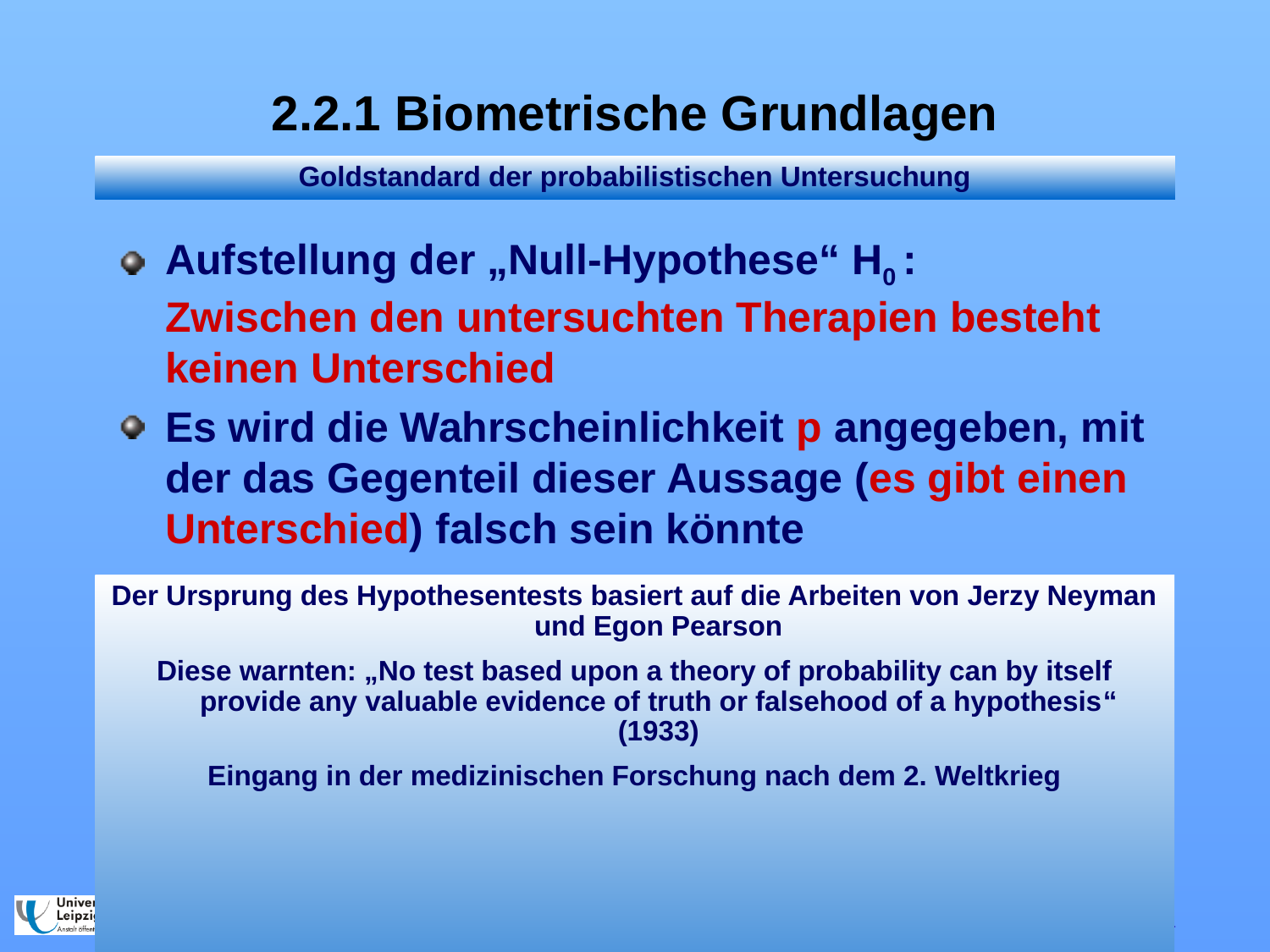

# 2.2.1 Biometrische Grundlagen
Goldstandard der probabilistischen Untersuchung
Aufstellung der „Null-Hypothese“ H0 :
Zwischen den untersuchten Therapien besteht keinen Unterschied
Es wird die Wahrscheinlichkeit p angegeben, mit der das Gegenteil dieser Aussage (es gibt einen Unterschied) falsch sein könnte

Der Ursprung des Hypothesentests basiert auf die Arbeiten von Jerzy Neyman und Egon Pearson
Diese warnten: „No test based upon a theory of probability can by itself provide any valuable evidence of truth or falsehood of a hypothesis“ (1933)
Eingang in der medizinischen Forschung nach dem 2. Weltkrieg
Pharmakoepidemiologie und Pharmakoökonomie © Dr. Roberto Frontini WS 2017/18 Stand 16.10.2017
61